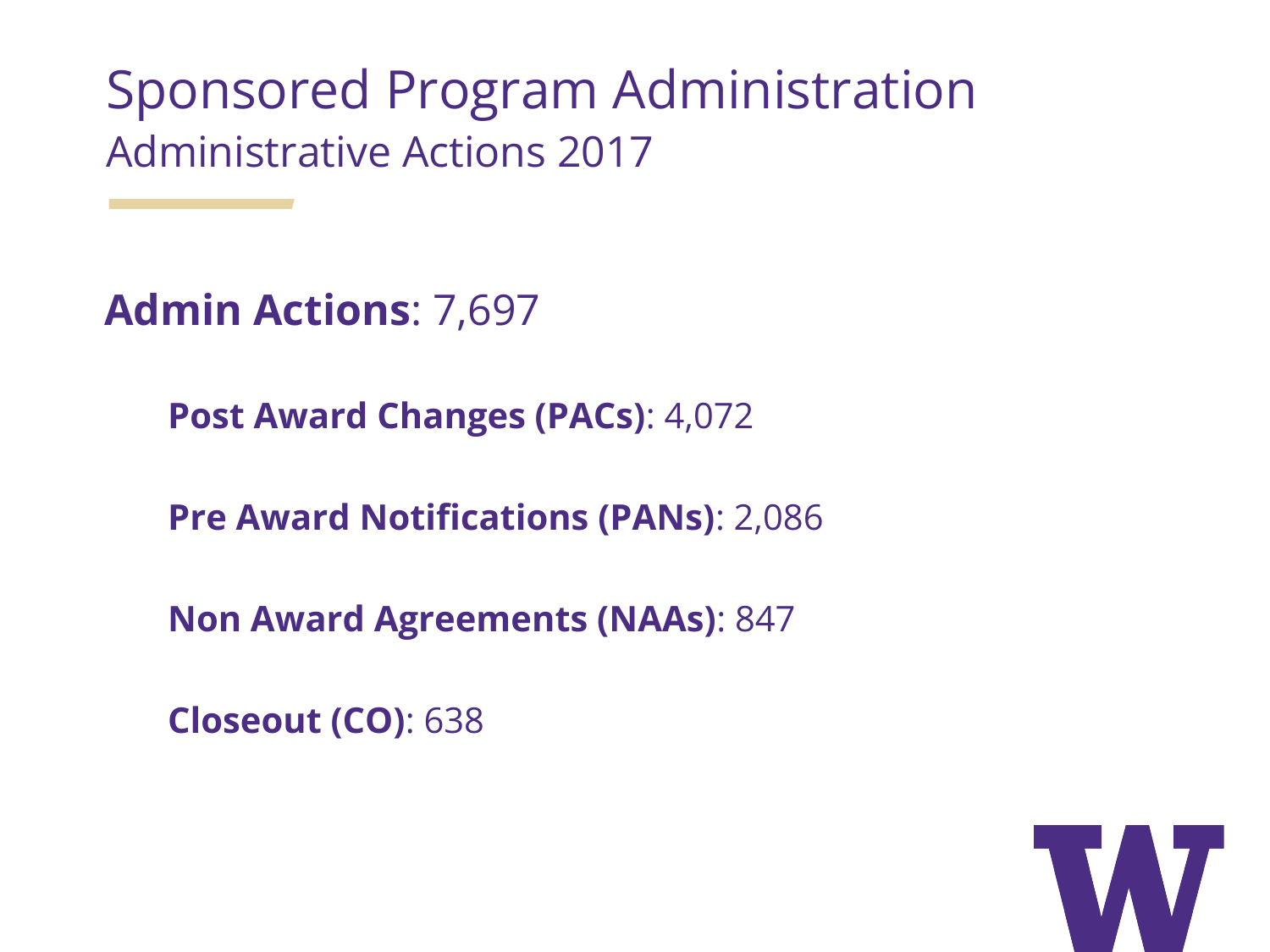

Sponsored Program Administration
Administrative Actions 2017

Admin Actions: 7,697

Post Award Changes (PACs): 4,072

Pre Award Notifications (PANs): 2,086

Non Award Agreements (NAAs): 847

Closeout (CO): 638